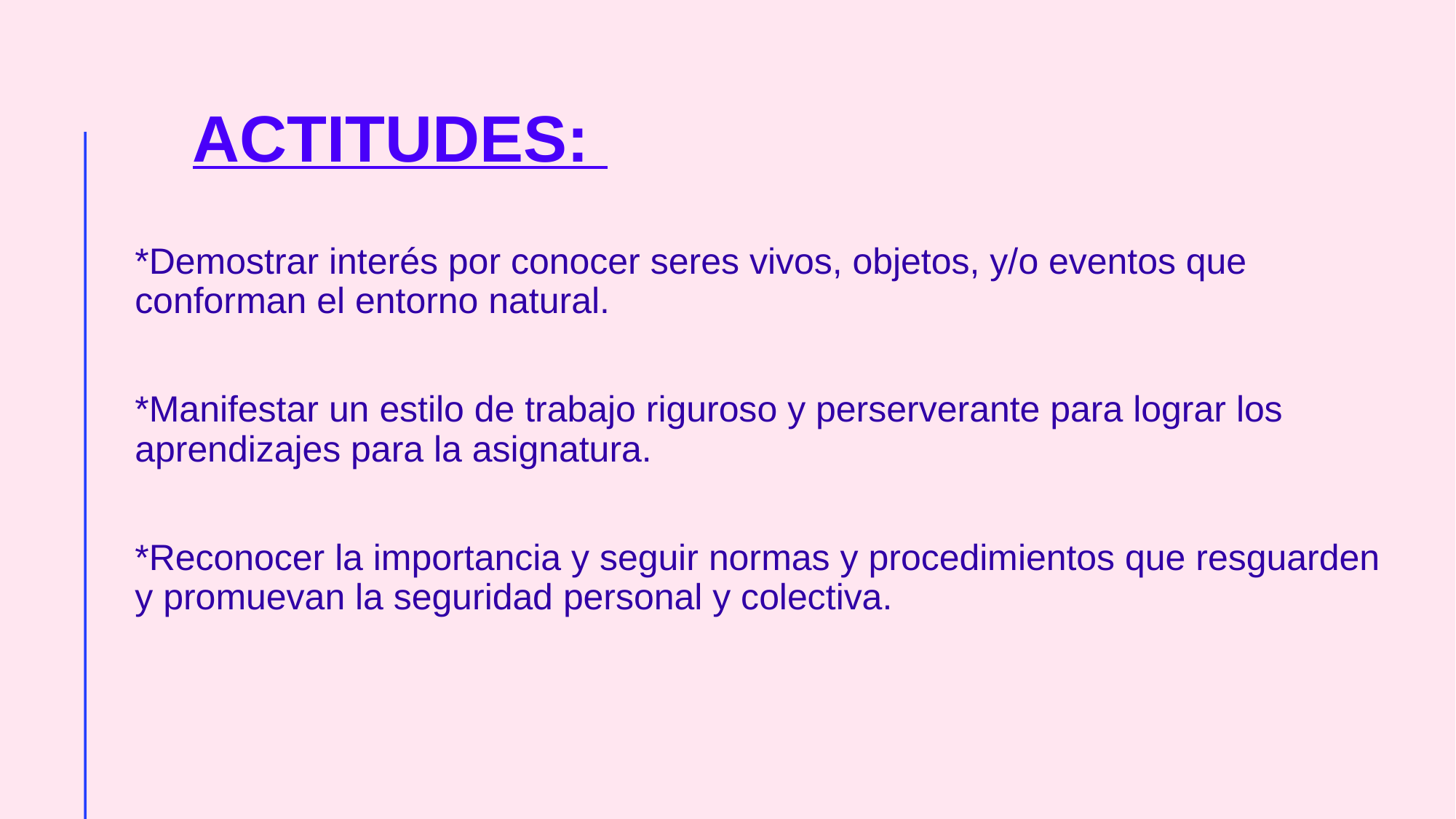

Actitudes:
*Demostrar interés por conocer seres vivos, objetos, y/o eventos que conforman el entorno natural.

*Manifestar un estilo de trabajo riguroso y perserverante para lograr los aprendizajes para la asignatura.

*Reconocer la importancia y seguir normas y procedimientos que resguarden y promuevan la seguridad personal y colectiva.